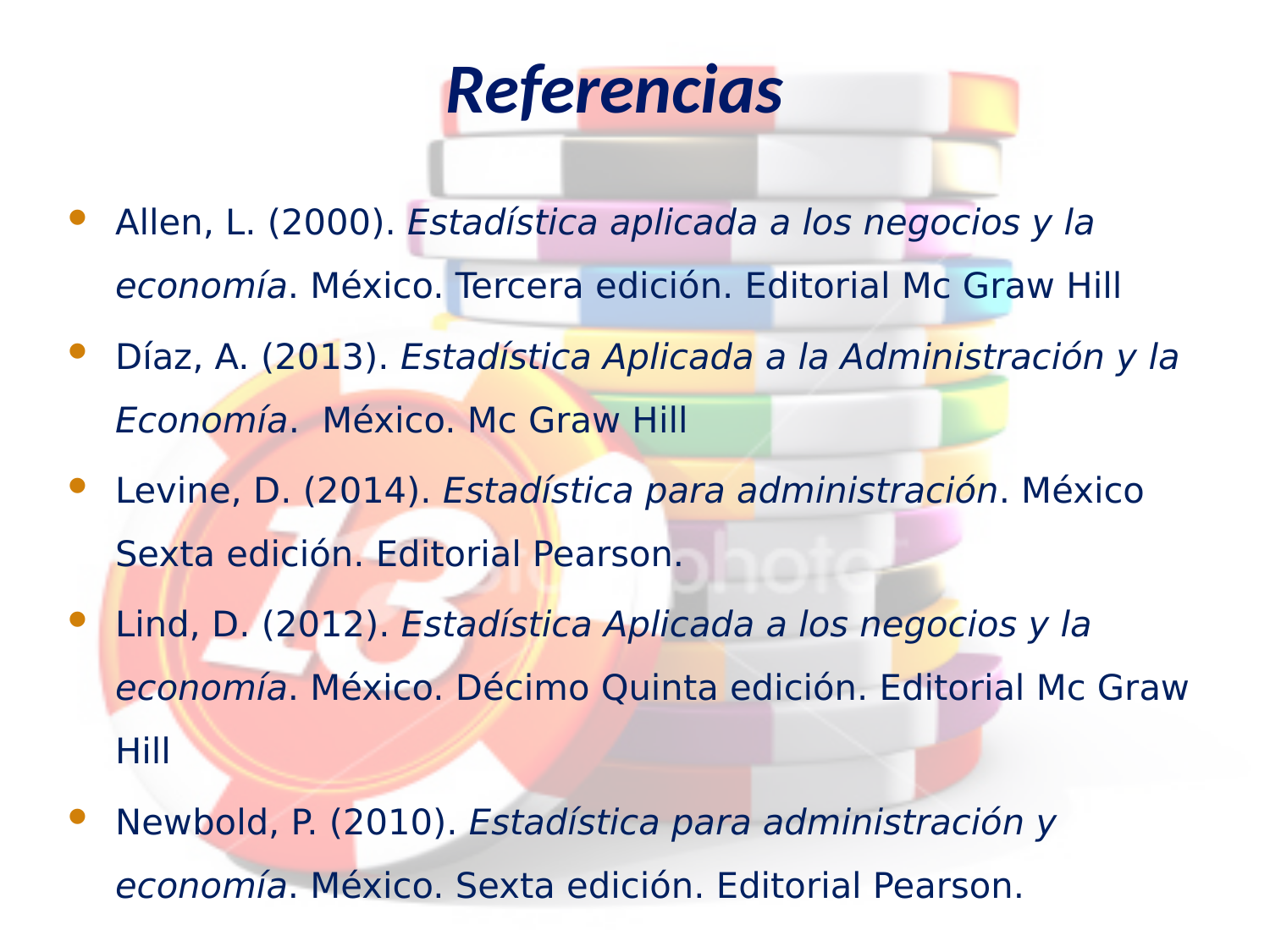

# Referencias

Allen, L. (2000). Estadística aplicada a los negocios y la economía. México. Tercera edición. Editorial Mc Graw Hill
Díaz, A. (2013). Estadística Aplicada a la Administración y la Economía.  México. Mc Graw Hill
Levine, D. (2014). Estadística para administración. México Sexta edición. Editorial Pearson.
Lind, D. (2012). Estadística Aplicada a los negocios y la economía. México. Décimo Quinta edición. Editorial Mc Graw Hill
Newbold, P. (2010). Estadística para administración y economía. México. Sexta edición. Editorial Pearson.

60